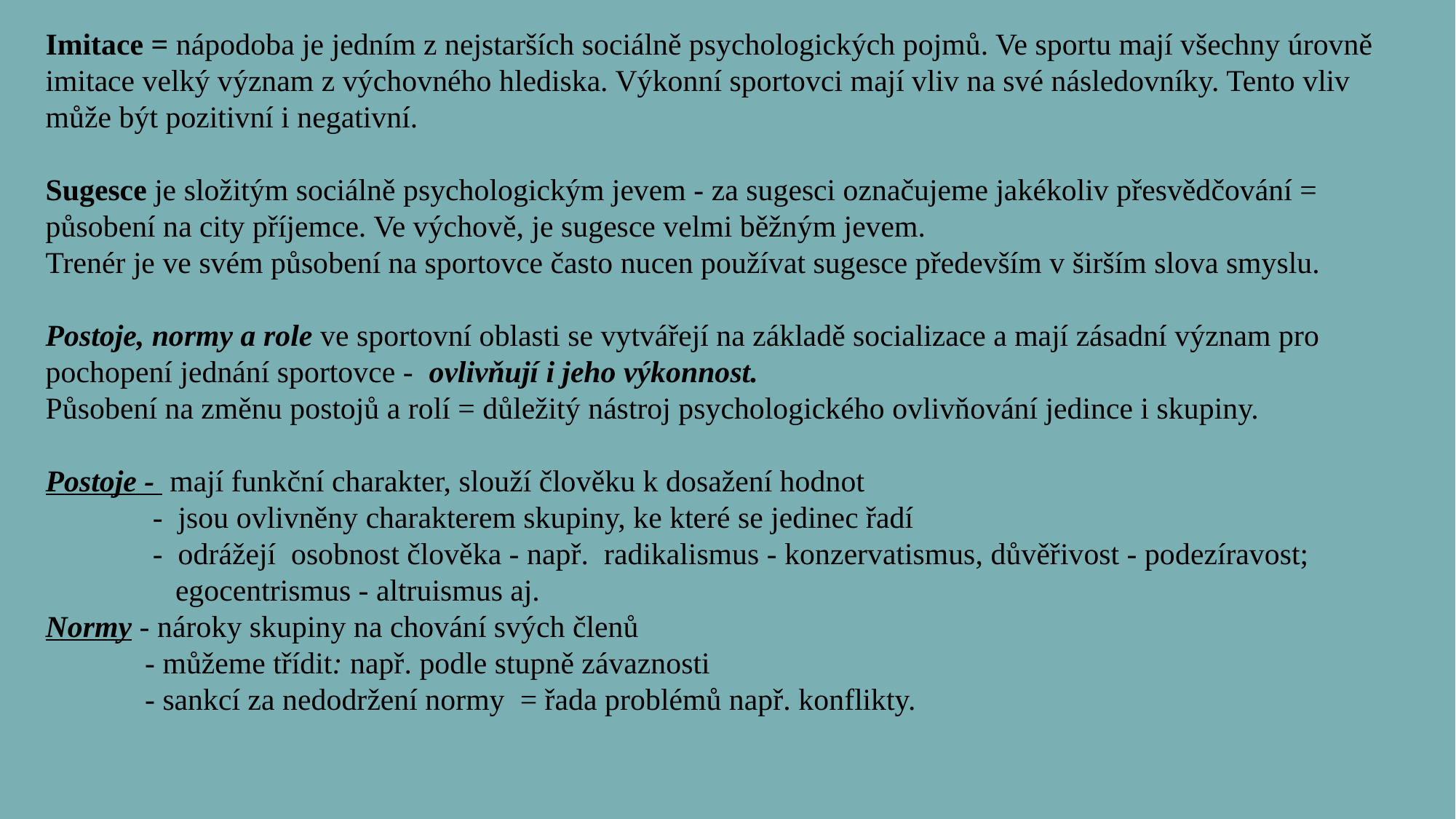

Imitace = nápodoba je jedním z nejstarších sociálně psychologických pojmů. Ve sportu mají všechny úrovně imitace velký význam z výchovného hlediska. Výkonní sportovci mají vliv na své následovníky. Tento vliv může být pozitivní i negativní.

Sugesce je složitým sociálně psychologickým jevem - za sugesci označujeme jakékoliv přesvědčování = působení na city příjemce. Ve výchově, je sugesce velmi běžným jevem.
Trenér je ve svém působení na sportovce často nucen používat sugesce především v širším slova smyslu.

Postoje, normy a role ve sportovní oblasti se vytvářejí na základě socializace a mají zásadní význam pro pochopení jednání sportovce -  ovlivňují i jeho výkonnost.
Působení na změnu postojů a rolí = důležitý nástroj psychologického ovlivňování jedince i skupiny.

Postoje -  mají funkční charakter, slouží člověku k dosažení hodnot
              -  jsou ovlivněny charakterem skupiny, ke které se jedinec řadí
              -  odrážejí  osobnost člověka - např.  radikalismus - konzervatismus, důvěřivost - podezíravost;
                 egocentrismus - altruismus aj.
Normy - nároky skupiny na chování svých členů
             - můžeme třídit: např. podle stupně závaznosti
             - sankcí za nedodržení normy  = řada problémů např. konflikty.